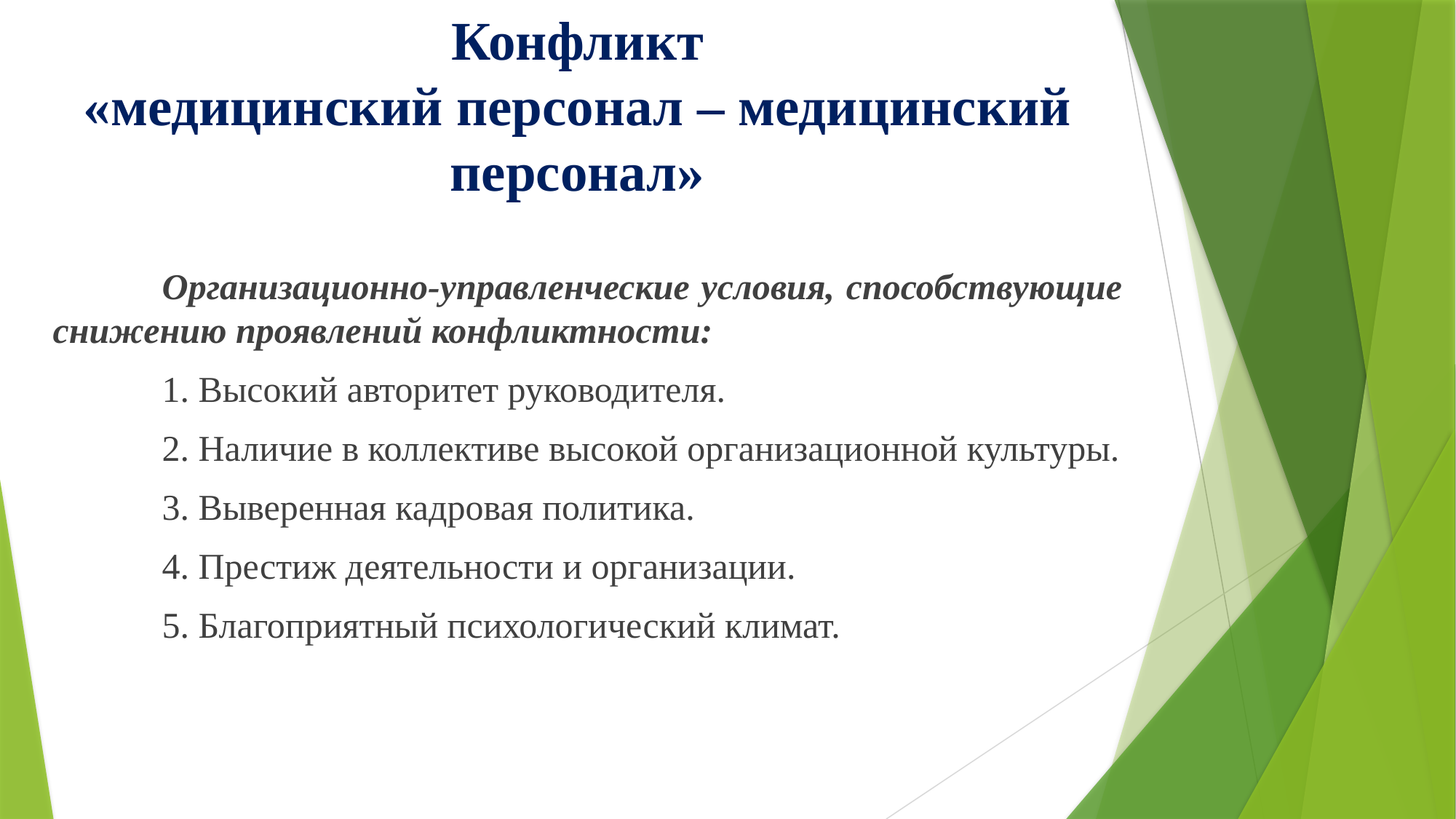

# Конфликт «медицинский персонал – медицинский персонал»
	Организационно-управленческие условия, способствующие снижению проявлений конфликтности:
	1. Высокий авторитет руководителя.
	2. Наличие в коллективе высокой организационной культуры.
	3. Выверенная кадровая политика.
	4. Престиж деятельности и организации.
	5. Благоприятный психологический климат.